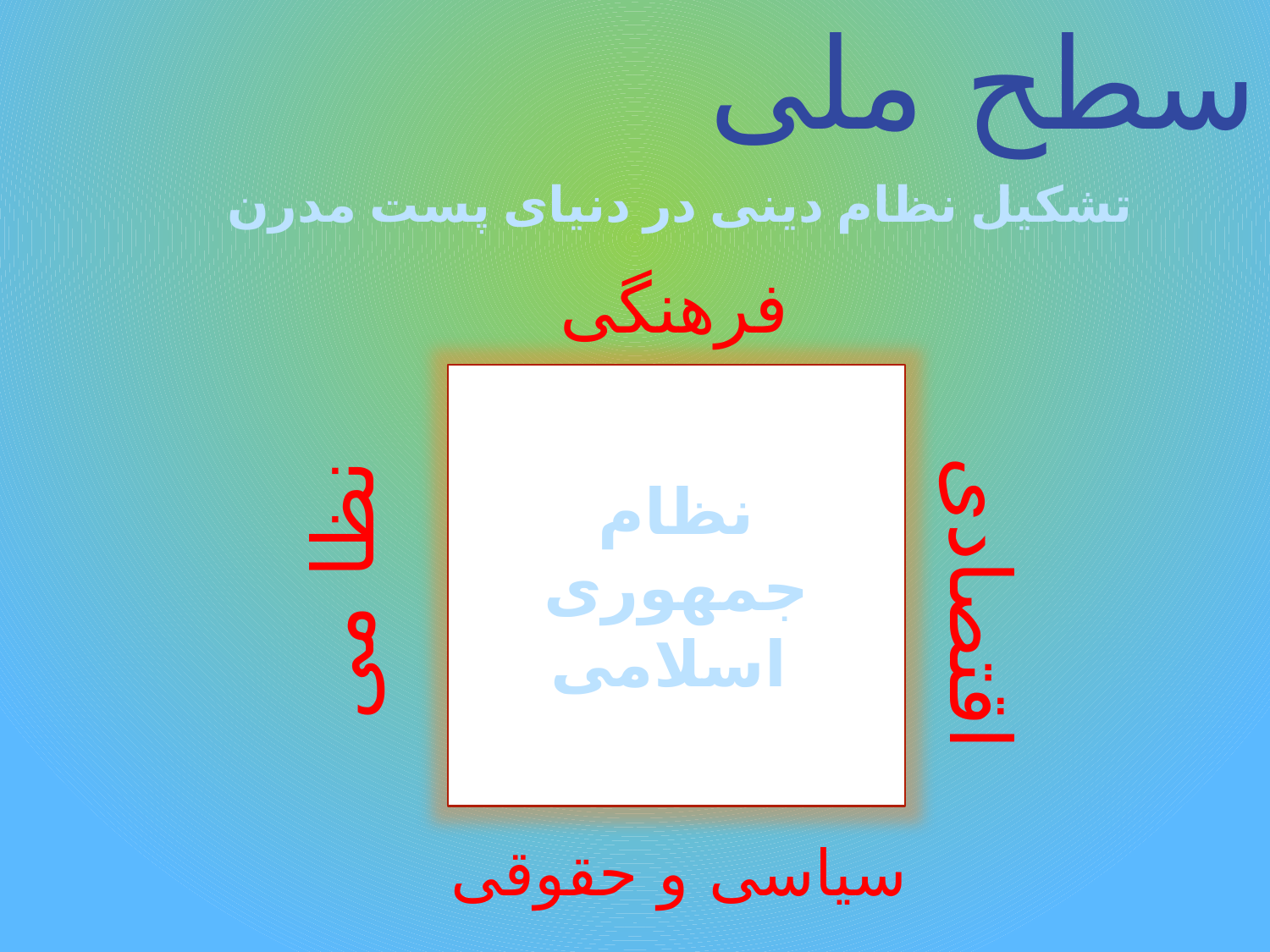

سطح ملی
تشکیل نظام دینی در دنیای پست مدرن
فرهنگی
نظام جمهوری
 اسلامی
نظا می
اقتصادی
سیاسی و حقوقی